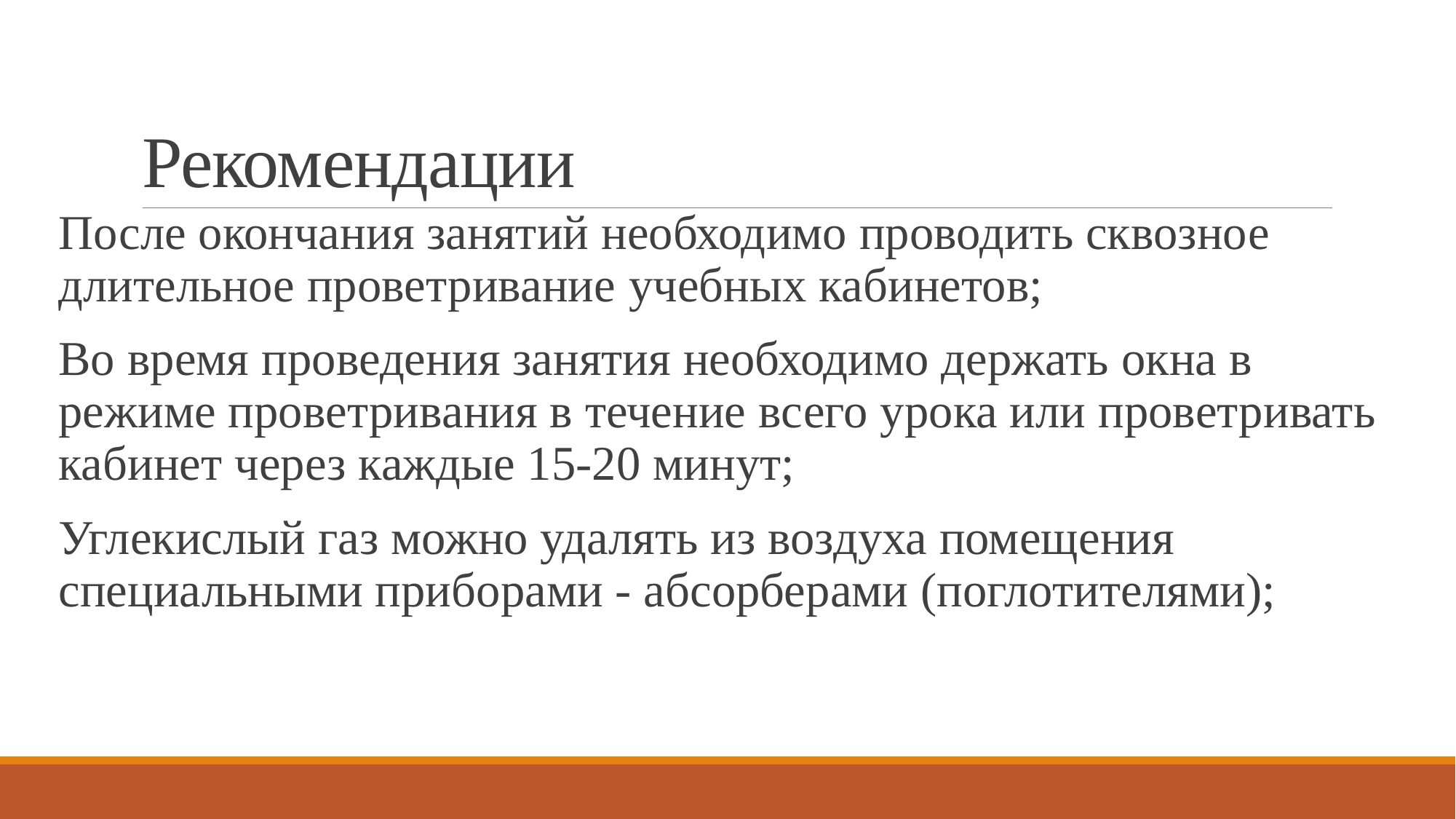

# Рекомендации
После окончания занятий необходимо проводить сквозное длительное проветривание учебных кабинетов;
Во время проведения занятия необходимо держать окна в режиме проветривания в течение всего урока или проветривать кабинет через каждые 15-20 минут;
Углекислый газ можно удалять из воздуха помещения специальными приборами - абсорберами (поглотителями);